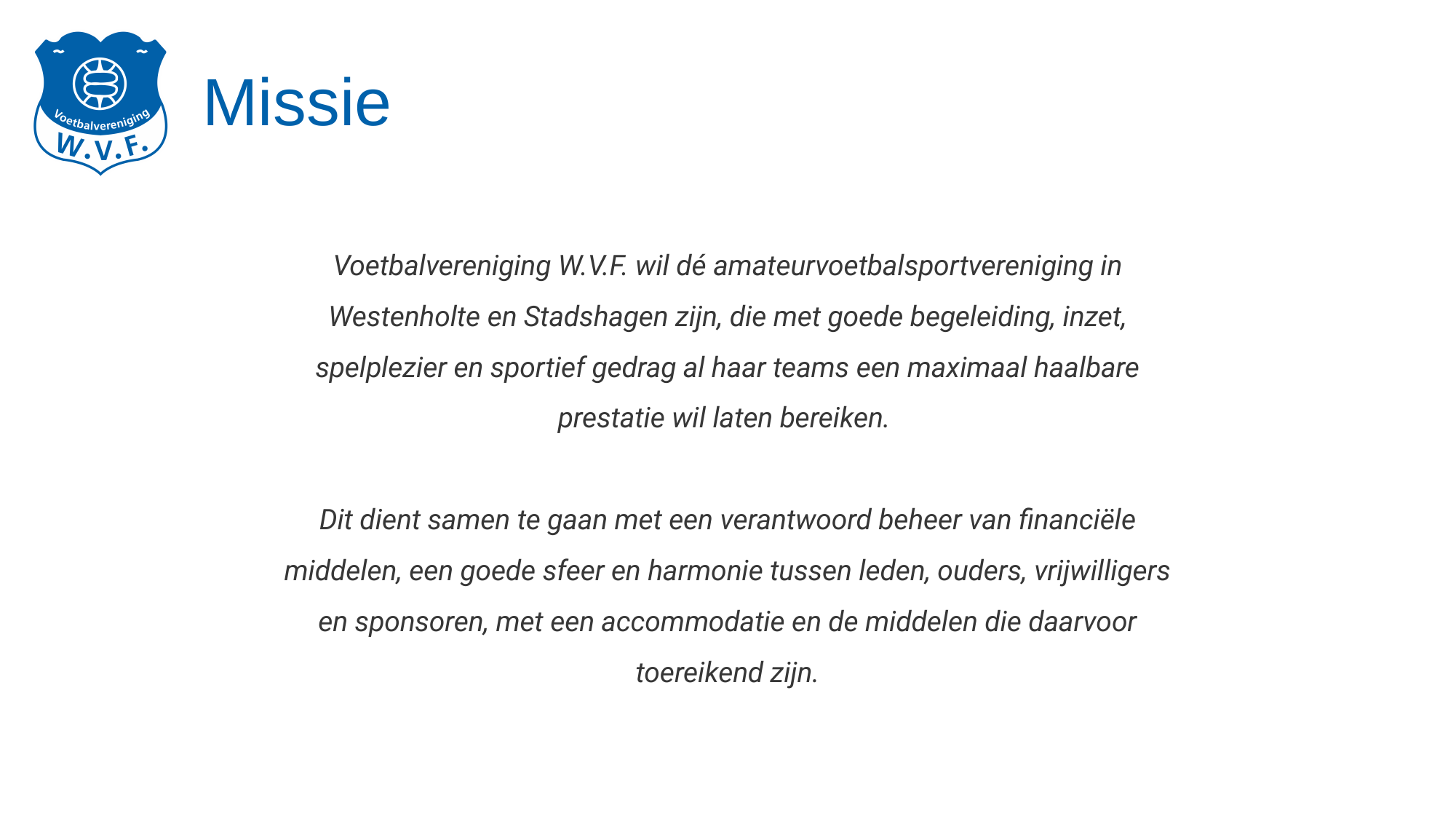

# Missie

Voetbalvereniging W.V.F. wil dé amateurvoetbalsportvereniging in Westenholte en Stadshagen zijn, die met goede begeleiding, inzet, spelplezier en sportief gedrag al haar teams een maximaal haalbare prestatie wil laten bereiken.
Dit dient samen te gaan met een verantwoord beheer van financiële middelen, een goede sfeer en harmonie tussen leden, ouders, vrijwilligers en sponsoren, met een accommodatie en de middelen die daarvoor toereikend zijn.